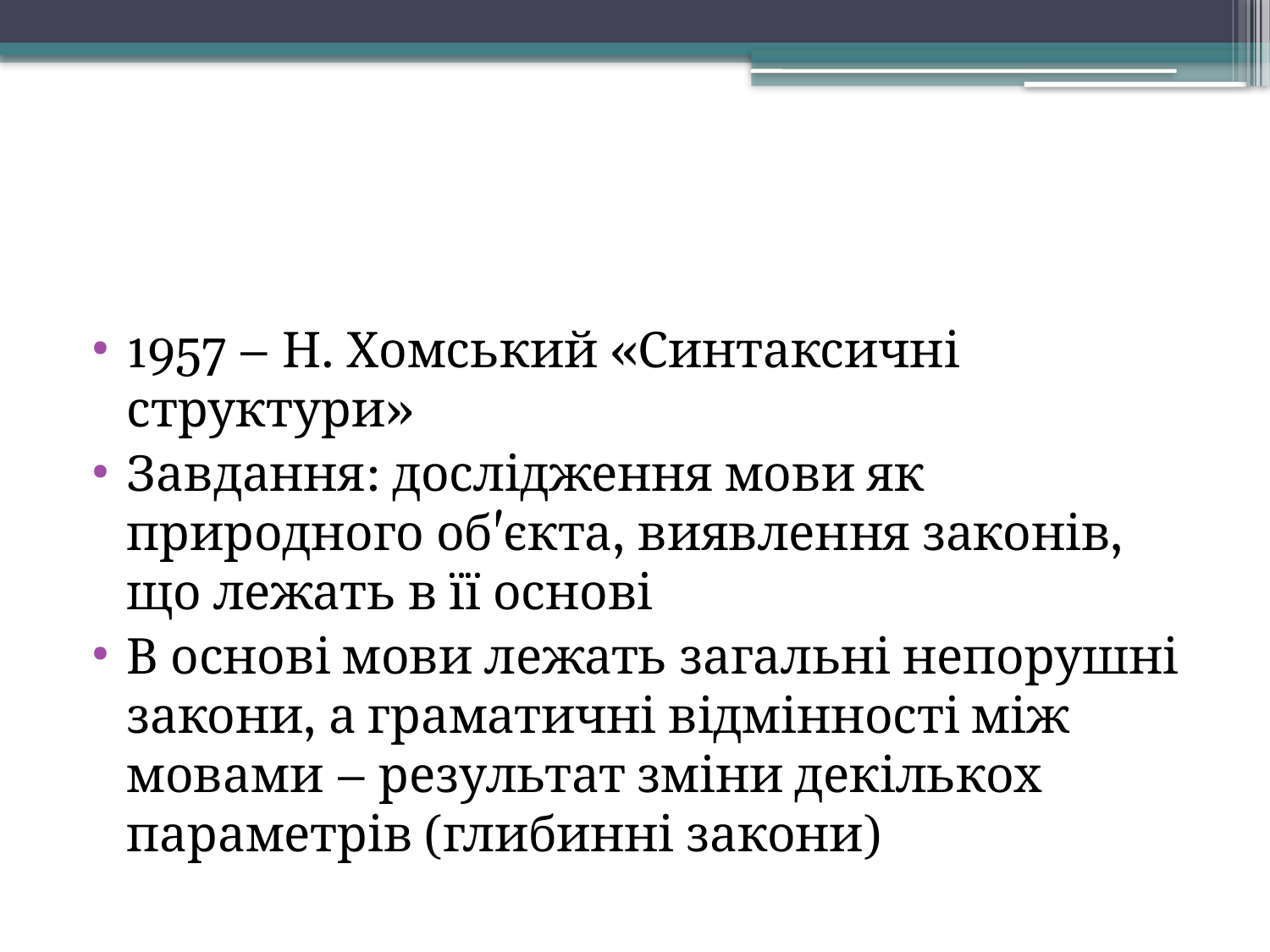

#
1957 – Н. Хомський «Синтаксичні структури»
Завдання: дослідження мови як природного об'єкта, виявлення законів, що лежать в її основі
В основі мови лежать загальні непорушні закони, а граматичні відмінності між мовами – результат зміни декількох параметрів (глибинні закони)